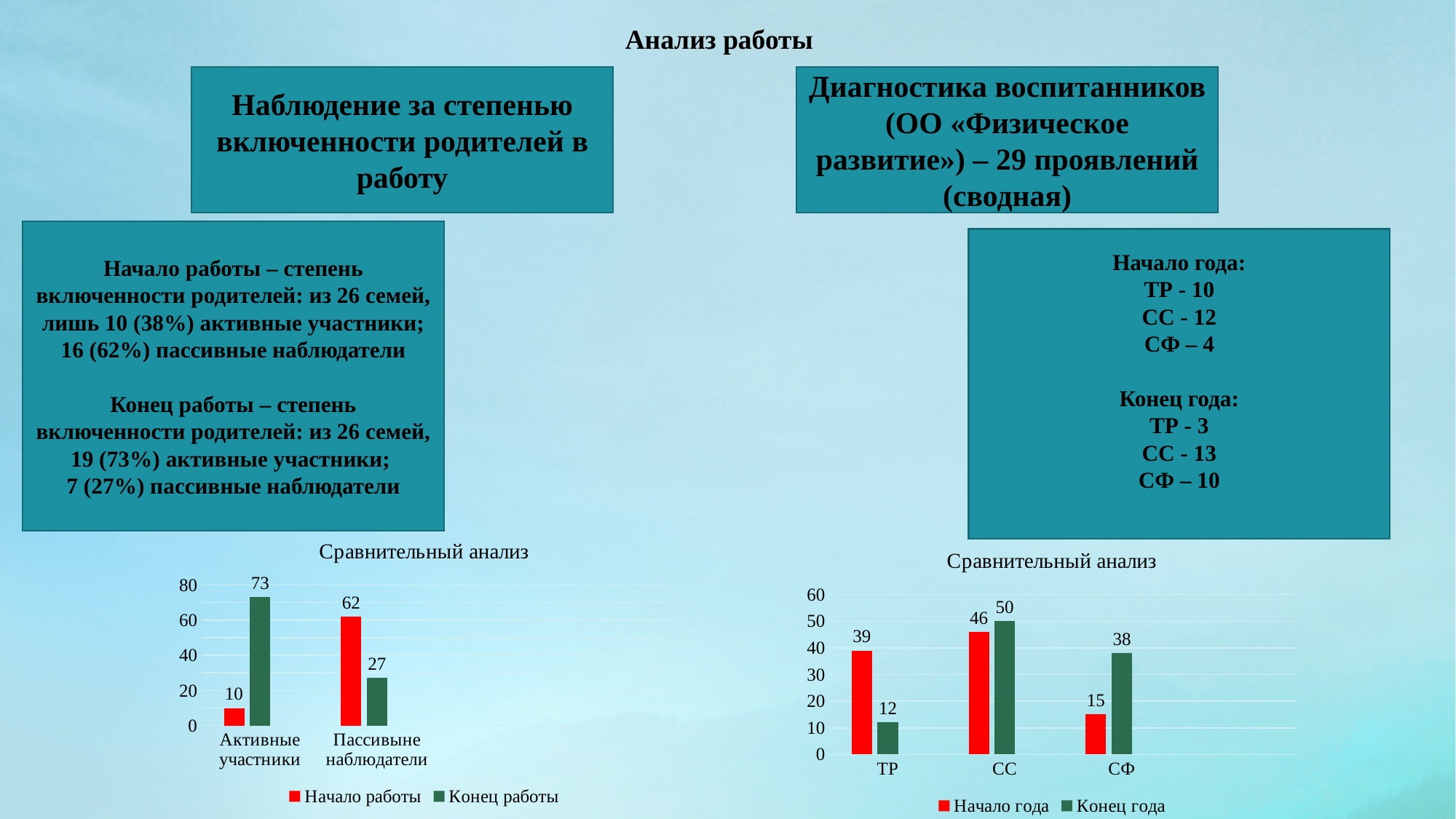

Анализ работы
Наблюдение за степенью включенности родителей в работу
Диагностика воспитанников (ОО «Физическое развитие») – 29 проявлений (сводная)
Начало работы – степень включенности родителей: из 26 семей, лишь 10 (38%) активные участники; 16 (62%) пассивные наблюдатели

Конец работы – степень включенности родителей: из 26 семей, 19 (73%) активные участники;
7 (27%) пассивные наблюдатели

Начало года:
ТР - 10
СС - 12
СФ – 4

Конец года:
ТР - 3
СС - 13
СФ – 10

### Chart: Сравнительный анализ

| Category | Начало работы | Конец работы | Столбец1 |
|---|---|---|---|
| Активные участники | 10.0 | 73.0 | None |
| Пассивыне наблюдатели | 62.0 | 27.0 | None |

### Chart: Сравнительный анализ

| Category | Начало года | Конец года | Столбец1 |
|---|---|---|---|
| ТР | 39.0 | 12.0 | None |
| СС | 46.0 | 50.0 | None |
| СФ | 15.0 | 38.0 | None |